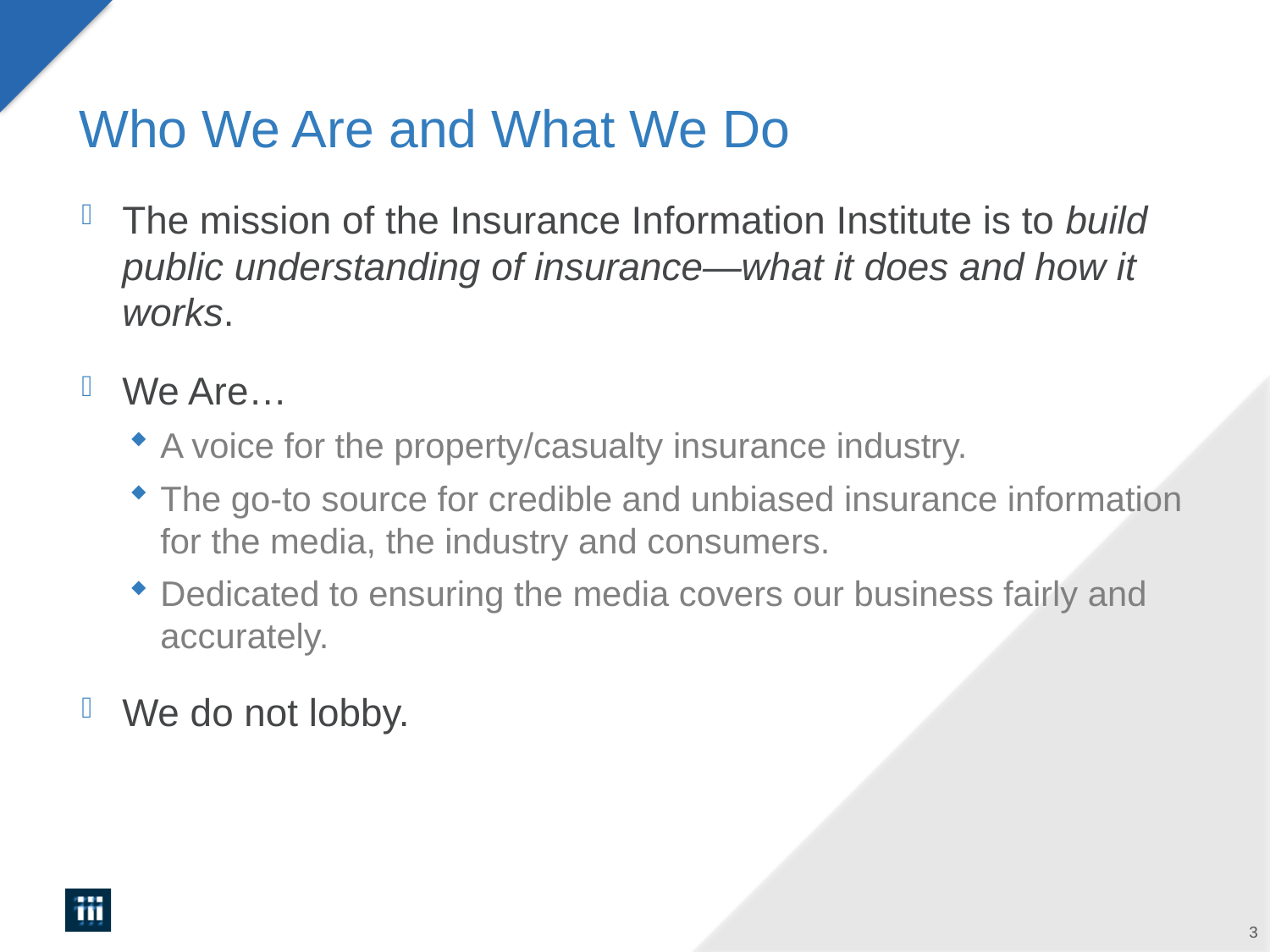

3
# Who We Are and What We Do
The mission of the Insurance Information Institute is to build public understanding of insurance—what it does and how it works.
We Are…
A voice for the property/casualty insurance industry.
The go-to source for credible and unbiased insurance information for the media, the industry and consumers.
Dedicated to ensuring the media covers our business fairly and accurately.
We do not lobby.